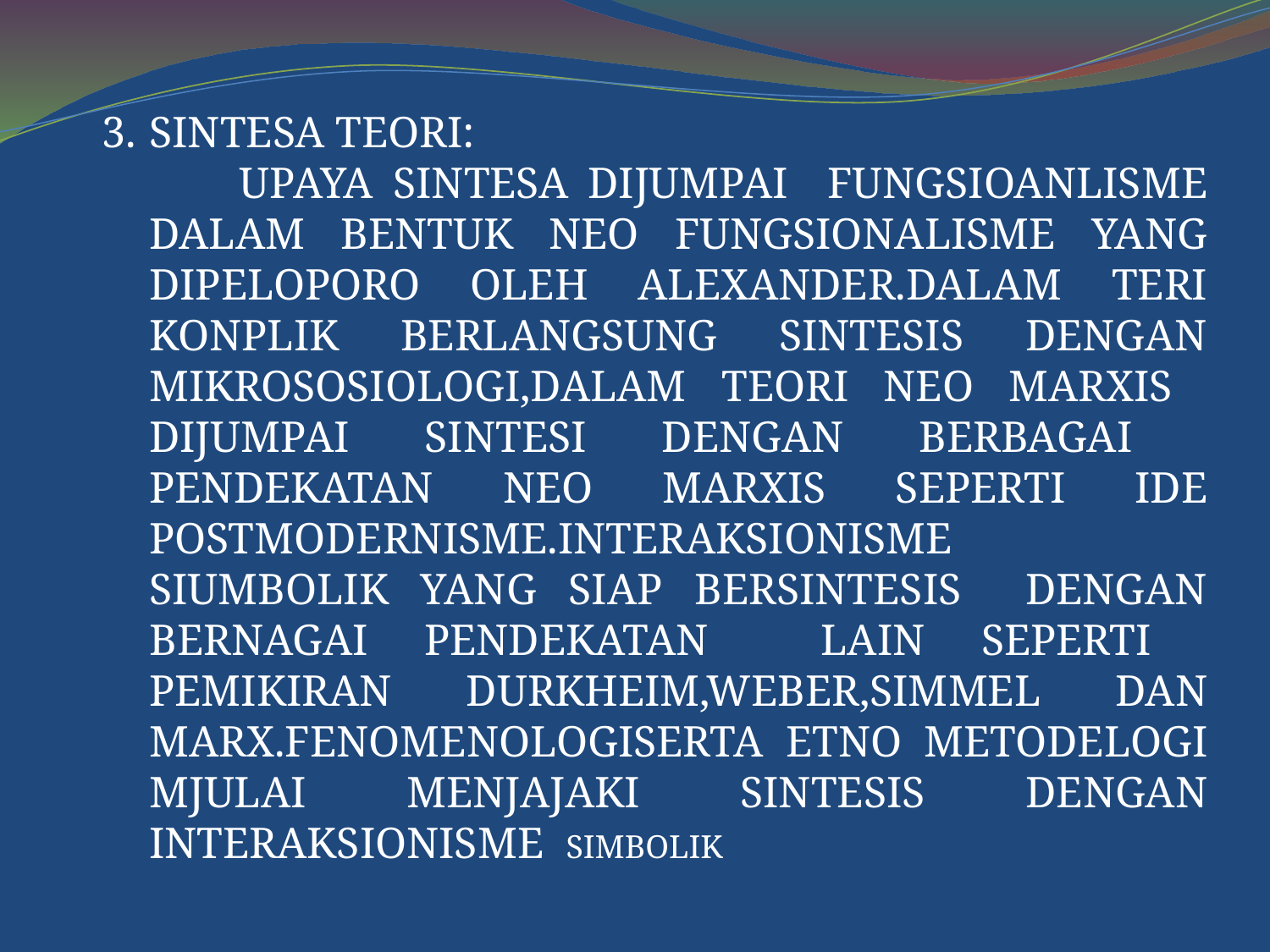

SINTESA TEORI:
       UPAYA SINTESA DIJUMPAI  FUNGSIOANLISME DALAM BENTUK NEO FUNGSIONALISME YANG DIPELOPORO OLEH ALEXANDER.DALAM TERI KONPLIK BERLANGSUNG SINTESIS DENGAN MIKROSOSIOLOGI,DALAM TEORI NEO MARXIS  DIJUMPAI SINTESI DENGAN BERBAGAI  PENDEKATAN NEO MARXIS SEPERTI IDE POSTMODERNISME.INTERAKSIONISME  SIUMBOLIK YANG SIAP BERSINTESIS  DENGAN BERNAGAI PENDEKATAN  LAIN SEPERTI  PEMIKIRAN DURKHEIM,WEBER,SIMMEL DAN MARX.FENOMENOLOGISERTA ETNO METODELOGI MJULAI MENJAJAKI SINTESIS DENGAN INTERAKSIONISME  SIMBOLIK